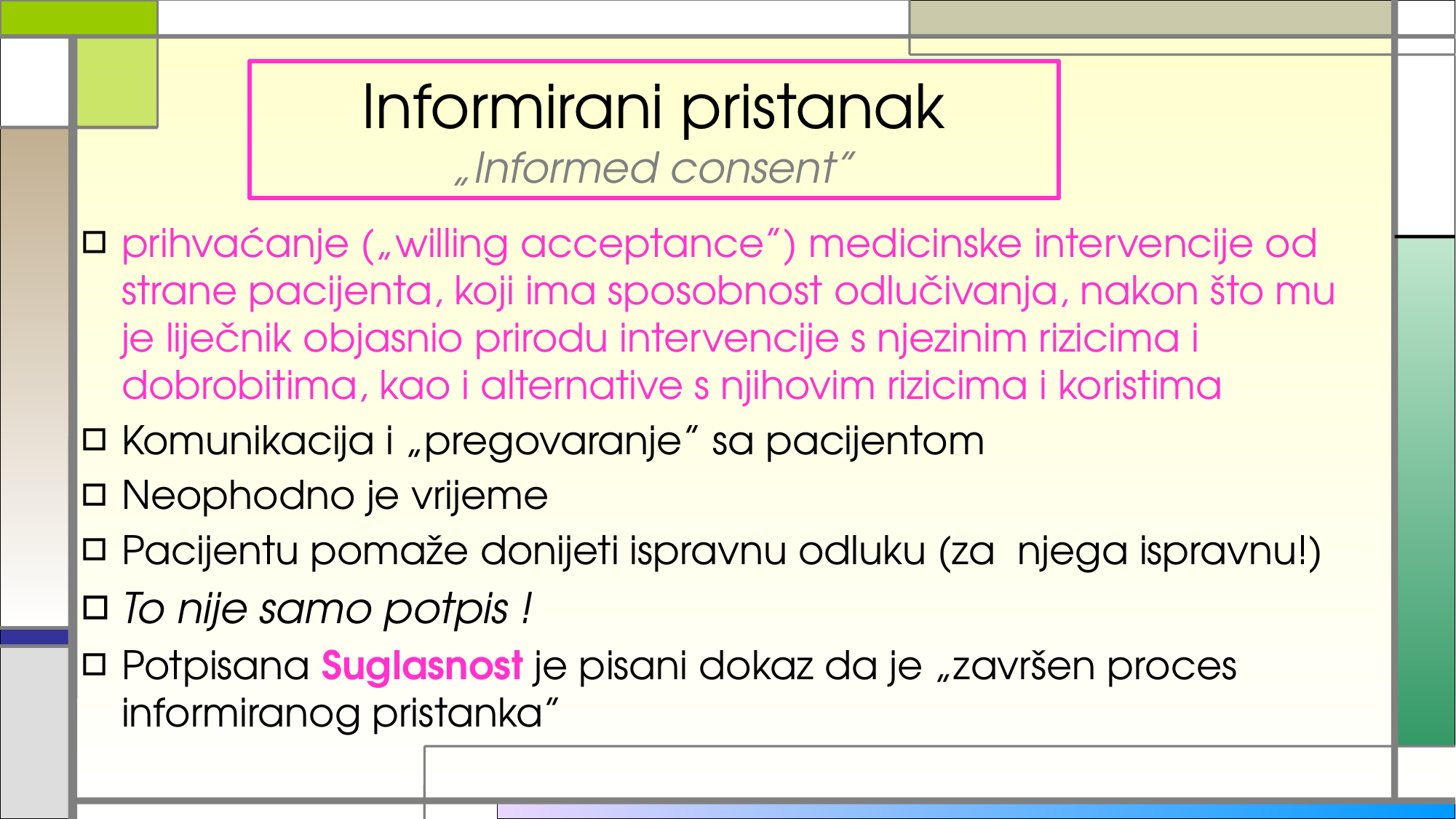

# Informirani pristanak „Informed consent”
prihvaćanje („willing acceptance”) medicinske intervencije od strane pacijenta, koji ima sposobnost odlučivanja, nakon što mu je liječnik objasnio prirodu intervencije s njezinim rizicima i dobrobitima, kao i alternative s njihovim rizicima i koristima
Komunikacija i „pregovaranje” sa pacijentom
Neophodno je vrijeme
Pacijentu pomaže donijeti ispravnu odluku (za  njega ispravnu!)
To nije samo potpis !
Potpisana Suglasnost je pisani dokaz da je „završen proces informiranog pristanka”